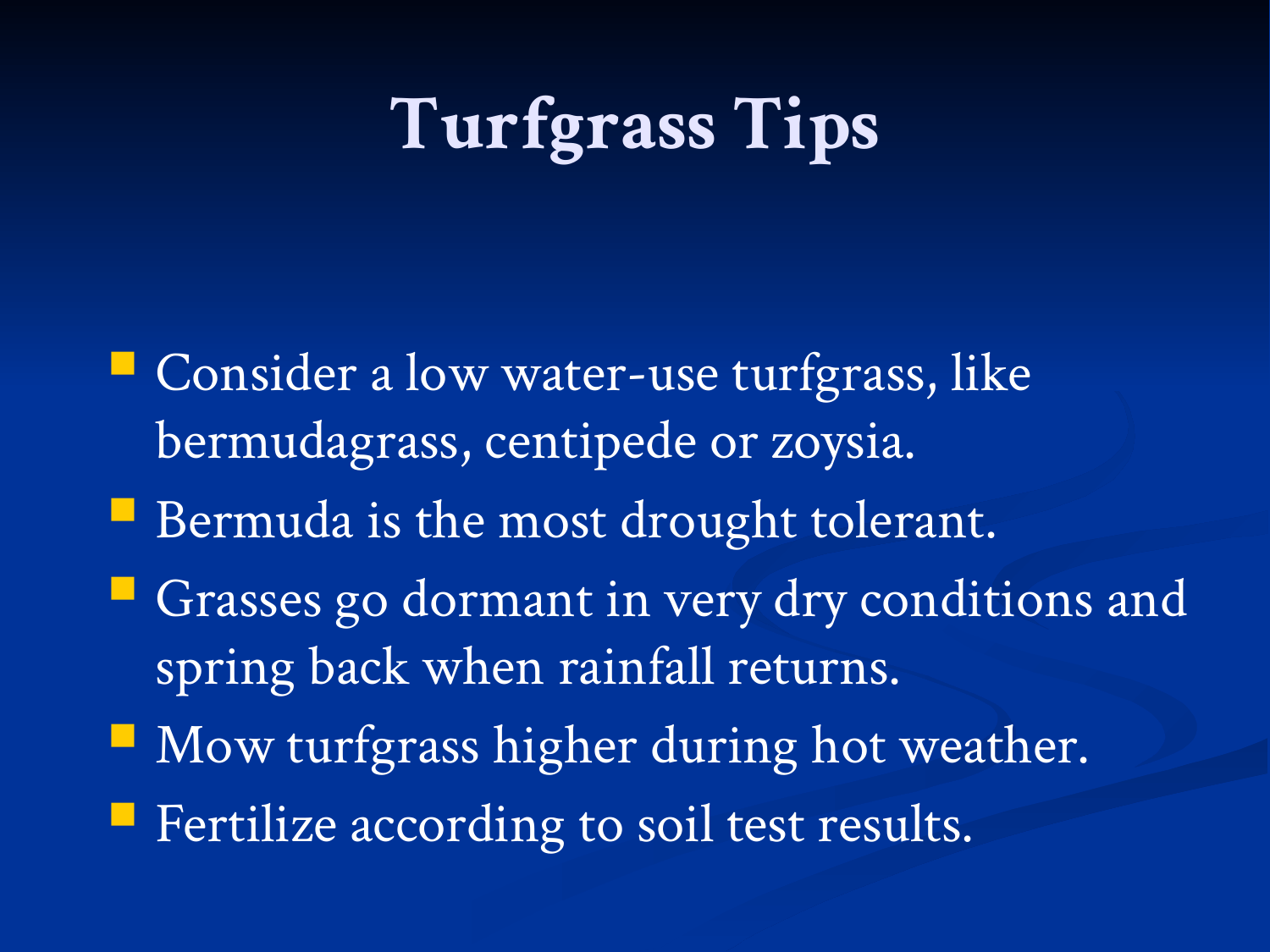

# Turfgrass Tips
Consider a low water-use turfgrass, like bermudagrass, centipede or zoysia.
Bermuda is the most drought tolerant.
Grasses go dormant in very dry conditions and spring back when rainfall returns.
Mow turfgrass higher during hot weather.
Fertilize according to soil test results.